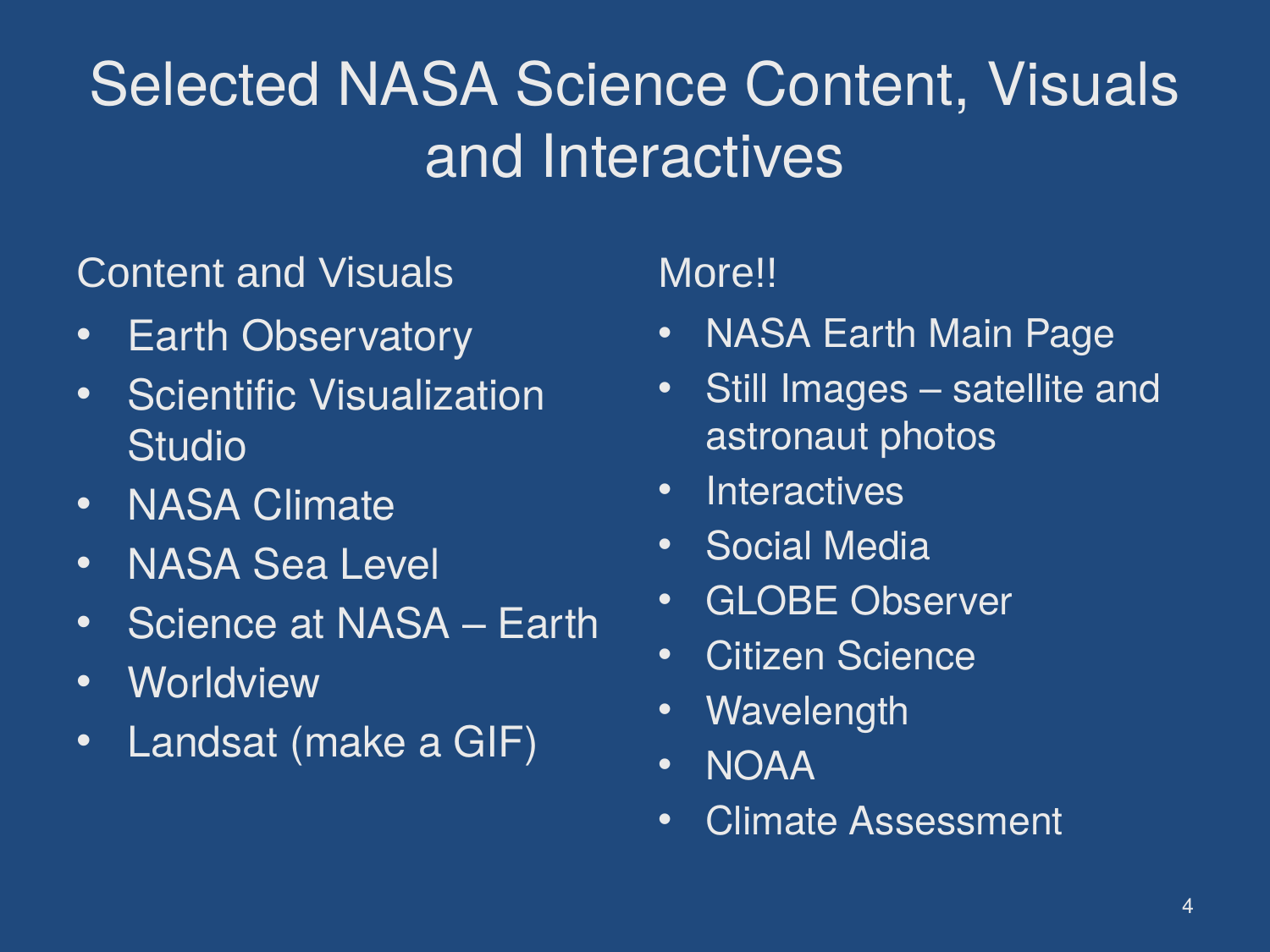

# Selected NASA Science Content, Visuals and Interactives
Content and Visuals
More!!
Earth Observatory
Scientific Visualization Studio
NASA Climate
NASA Sea Level
Science at NASA – Earth
Worldview
Landsat (make a GIF)

NASA Earth Main Page
Still Images – satellite and astronaut photos
Interactives
Social Media
GLOBE Observer
Citizen Science
Wavelength
NOAA
Climate Assessment

4